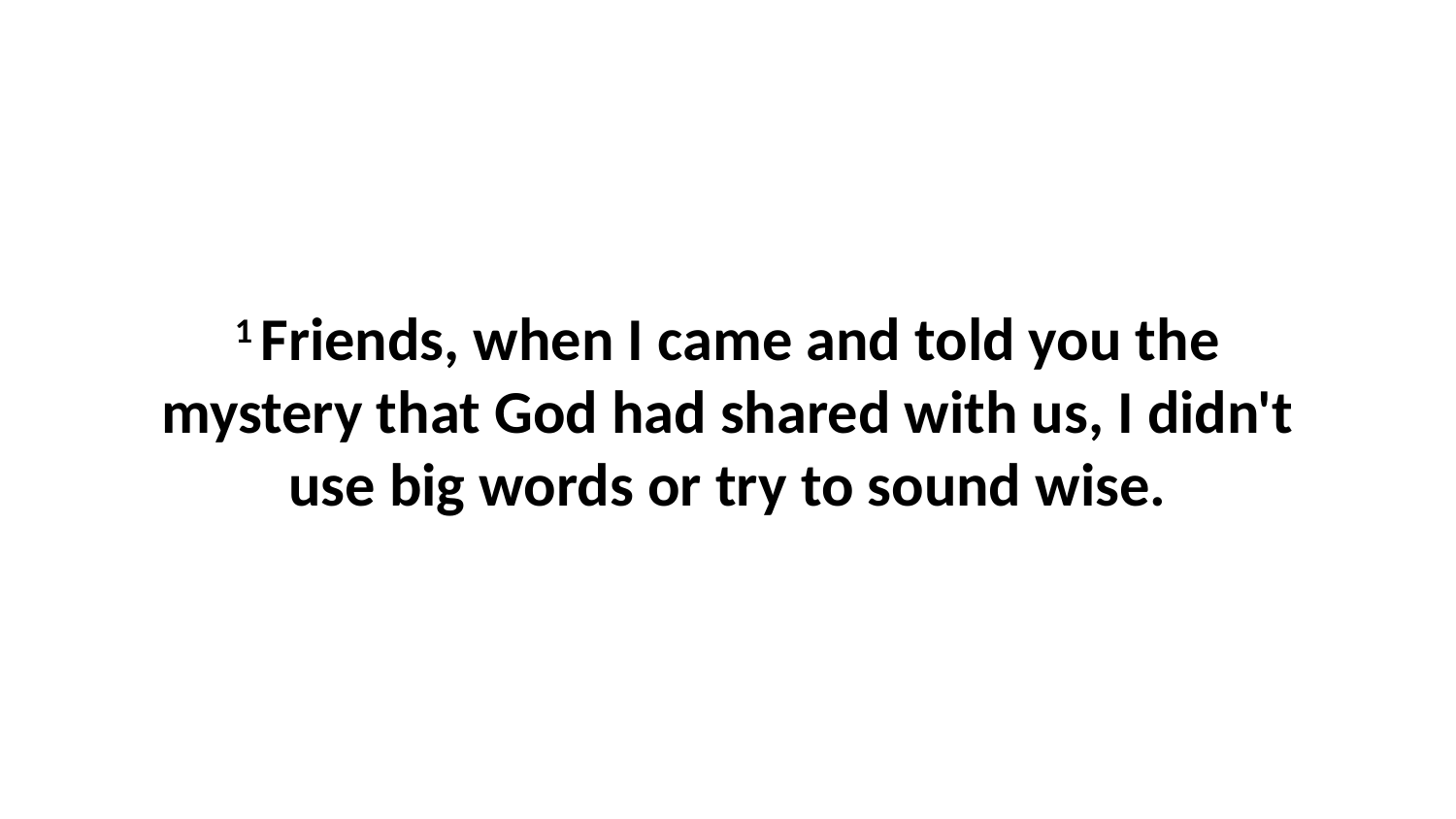

1 Friends, when I came and told you the mystery that God had shared with us, I didn't use big words or try to sound wise.